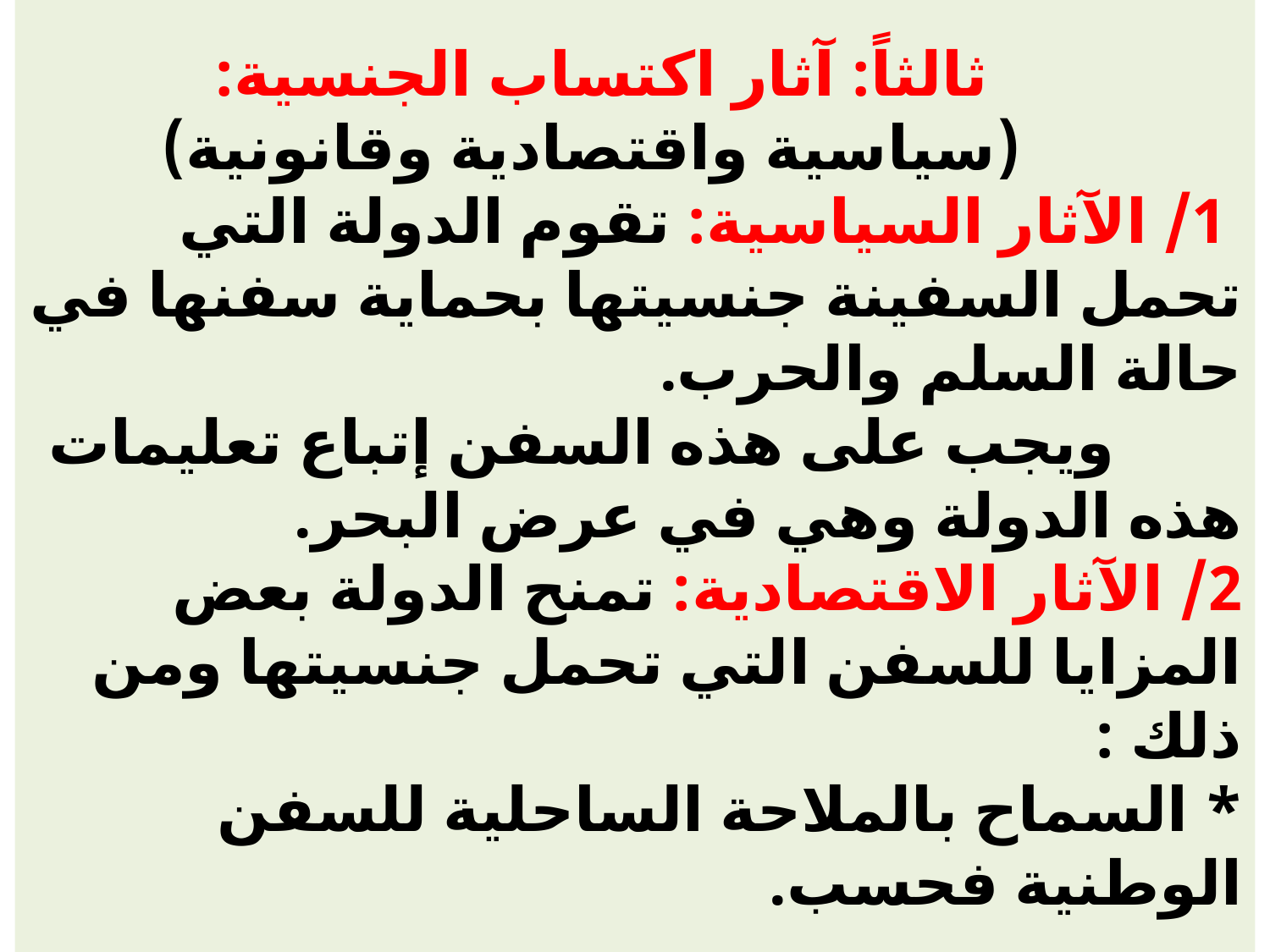

# ثالثاً: آثار اكتساب الجنسية: (سياسية واقتصادية وقانونية) 1/ الآثار السياسية: تقوم الدولة التي تحمل السفينة جنسيتها بحماية سفنها في حالة السلم والحرب. ويجب على هذه السفن إتباع تعليمات هذه الدولة وهي في عرض البحر. 2/ الآثار الاقتصادية: تمنح الدولة بعض المزايا للسفن التي تحمل جنسيتها ومن ذلك : * السماح بالملاحة الساحلية للسفن الوطنية فحسب.